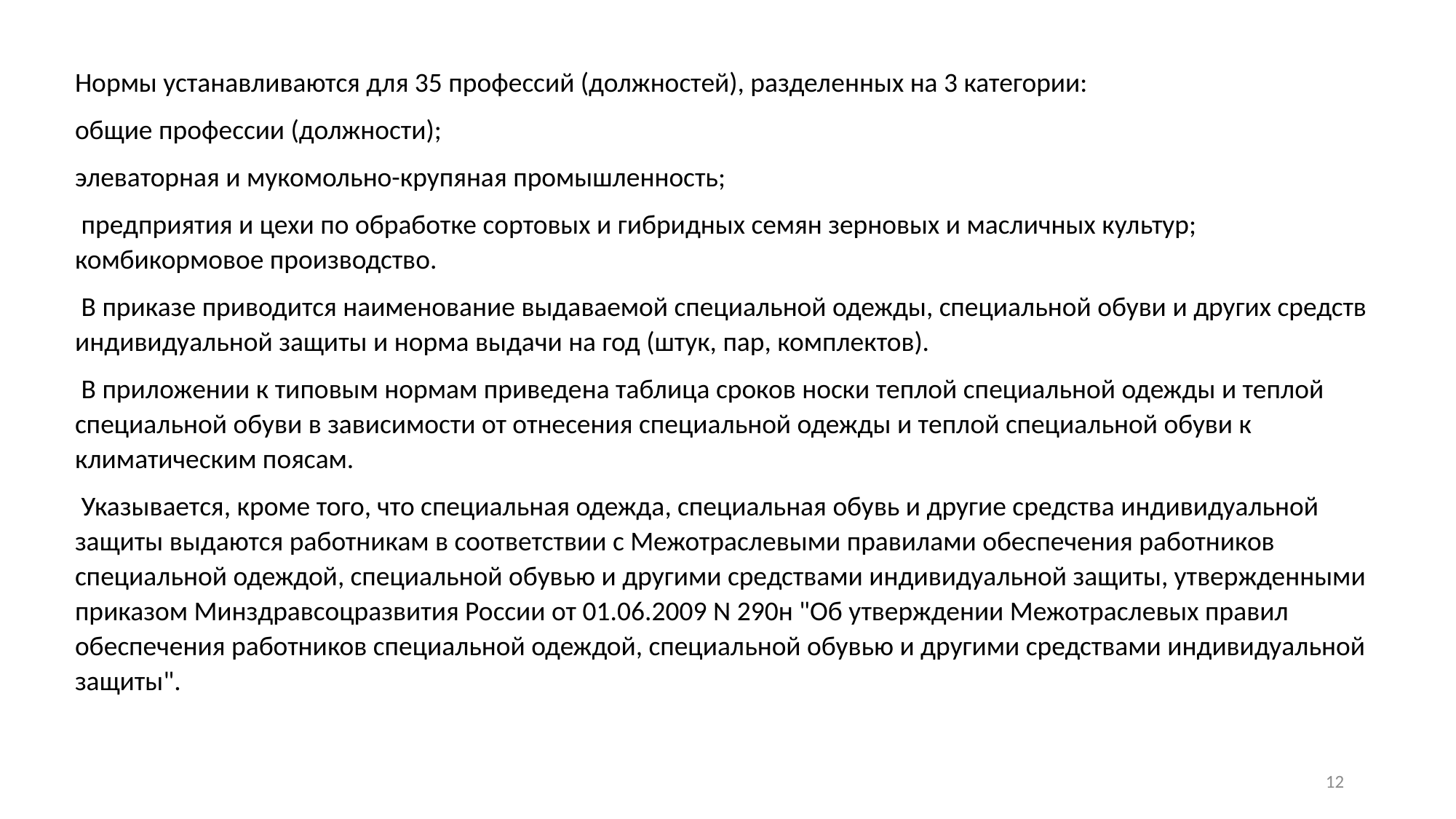

Нормы устанавливаются для 35 профессий (должностей), разделенных на 3 категории:
общие профессии (должности);
элеваторная и мукомольно-крупяная промышленность;
 предприятия и цехи по обработке сортовых и гибридных семян зерновых и масличных культур; комбикормовое производство.
 В приказе приводится наименование выдаваемой специальной одежды, специальной обуви и других средств индивидуальной защиты и норма выдачи на год (штук, пар, комплектов).
 В приложении к типовым нормам приведена таблица сроков носки теплой специальной одежды и теплой специальной обуви в зависимости от отнесения специальной одежды и теплой специальной обуви к климатическим поясам.
 Указывается, кроме того, что специальная одежда, специальная обувь и другие средства индивидуальной защиты выдаются работникам в соответствии с Межотраслевыми правилами обеспечения работников специальной одеждой, специальной обувью и другими средствами индивидуальной защиты, утвержденными приказом Минздравсоцразвития России от 01.06.2009 N 290н "Об утверждении Межотраслевых правил обеспечения работников специальной одеждой, специальной обувью и другими средствами индивидуальной защиты".

12